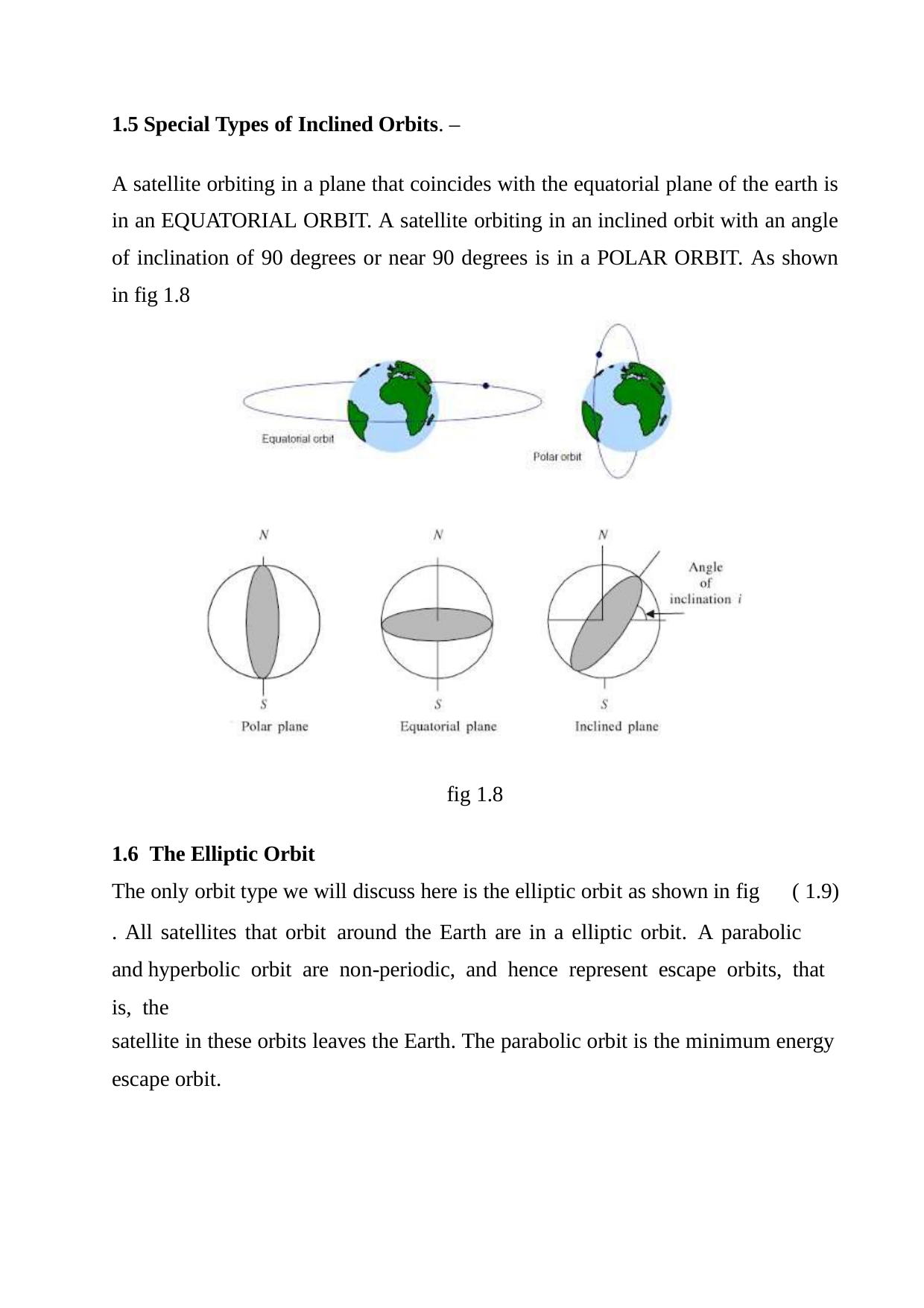

1.5 Special Types of Inclined Orbits. –

A satellite orbiting in a plane that coincides with the equatorial plane of the earth is in an EQUATORIAL ORBIT. A satellite orbiting in an inclined orbit with an angle of inclination of 90 degrees or near 90 degrees is in a POLAR ORBIT. As shown in fig 1.8

fig 1.8

1.6  The Elliptic Orbit

The only orbit type we will discuss here is the elliptic orbit as shown in fig	( 1.9)
. All satellites that orbit  around the Earth are in a elliptic orbit.  A parabolic and hyperbolic  orbit  are  non-periodic,  and  hence  represent  escape  orbits,  that  is,  the

satellite in these orbits leaves the Earth. The parabolic orbit is the minimum energy

escape orbit.